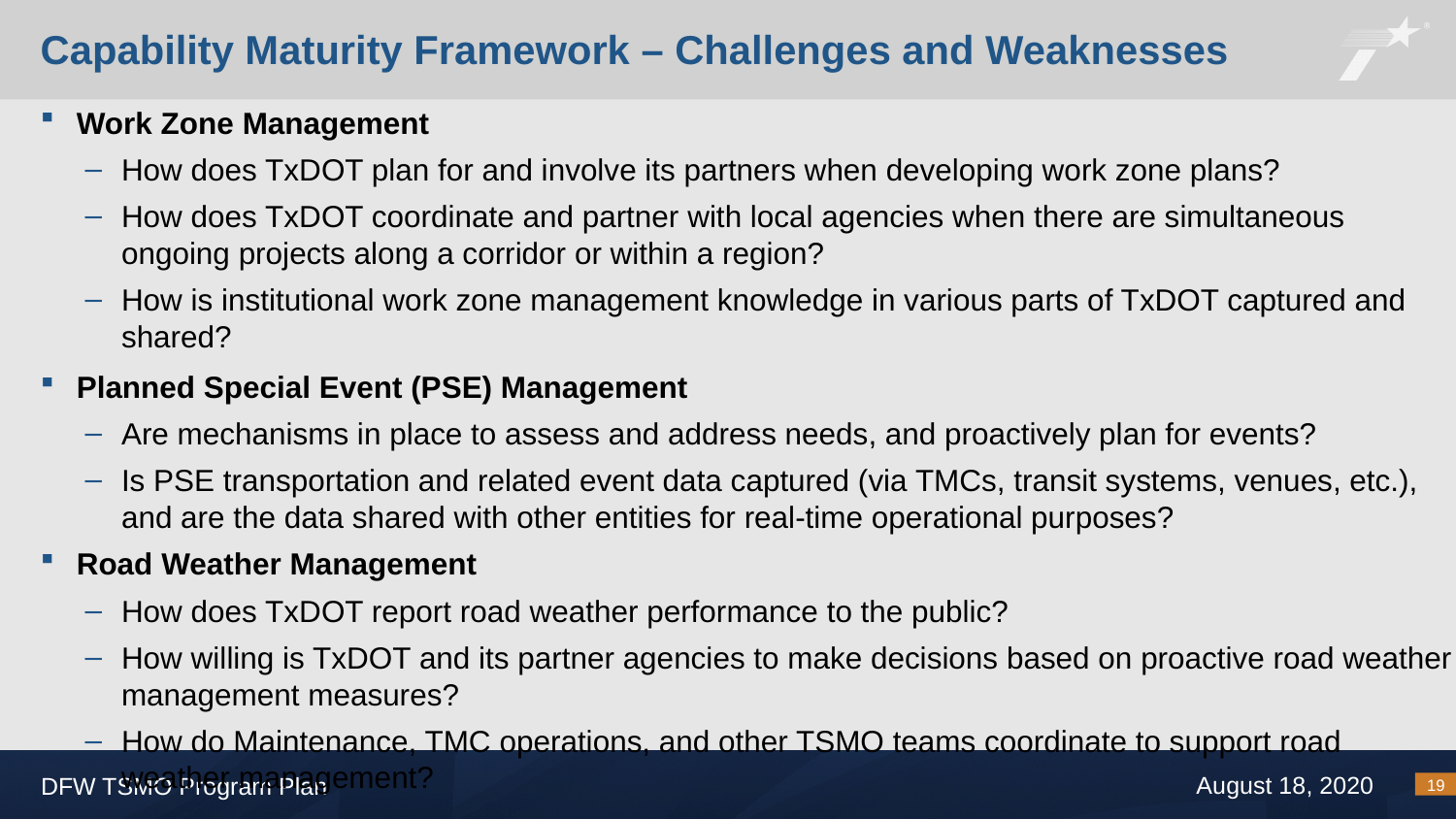

# Capability Maturity Framework – Challenges and Weaknesses
Work Zone Management
How does TxDOT plan for and involve its partners when developing work zone plans?
How does TxDOT coordinate and partner with local agencies when there are simultaneous ongoing projects along a corridor or within a region?
How is institutional work zone management knowledge in various parts of TxDOT captured and shared?
Planned Special Event (PSE) Management
Are mechanisms in place to assess and address needs, and proactively plan for events?
Is PSE transportation and related event data captured (via TMCs, transit systems, venues, etc.), and are the data shared with other entities for real-time operational purposes?
Road Weather Management
How does TxDOT report road weather performance to the public?
How willing is TxDOT and its partner agencies to make decisions based on proactive road weather management measures?
How do Maintenance, TMC operations, and other TSMO teams coordinate to support road weather management?

19